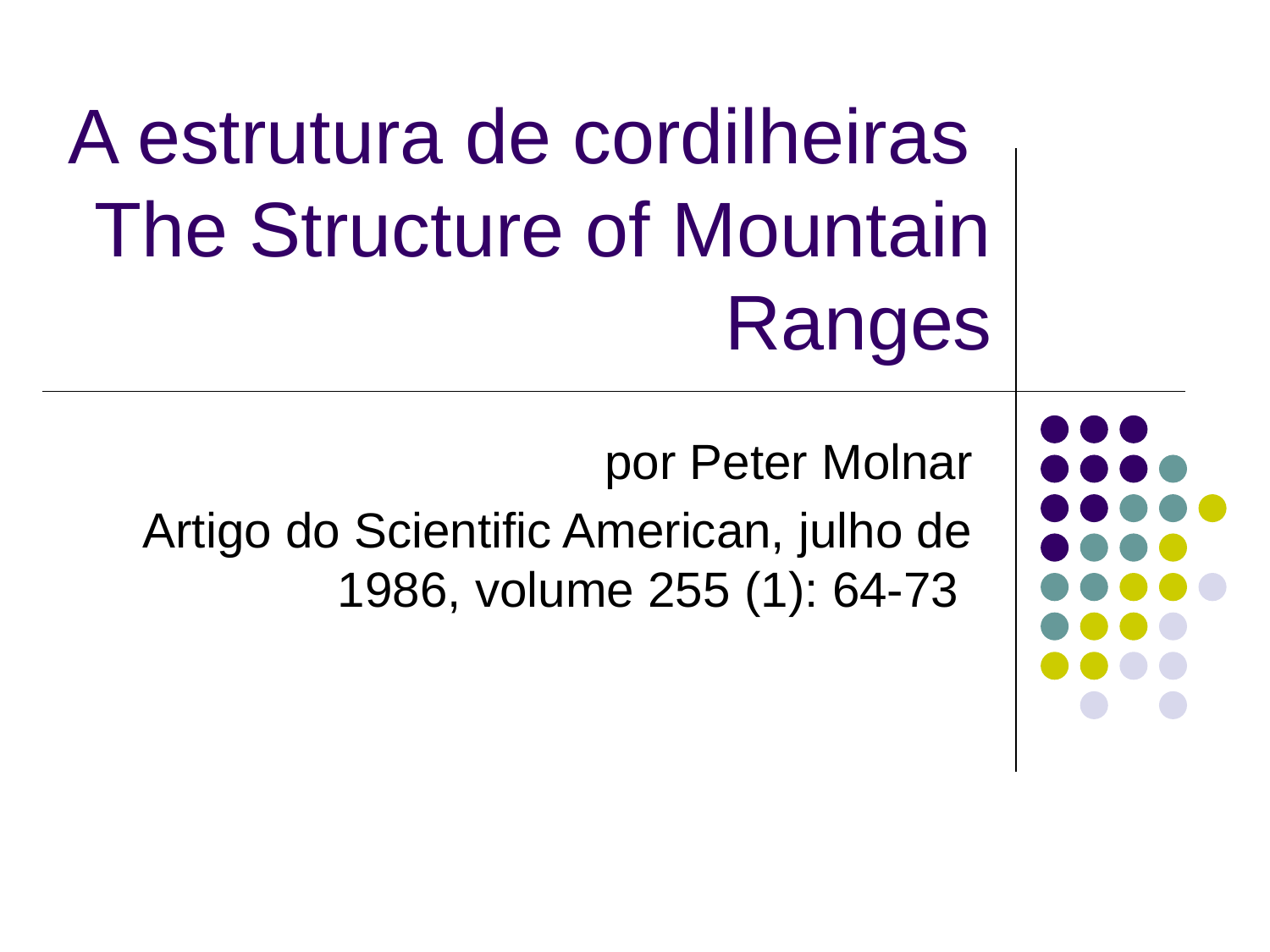

# A estrutura de cordilheiras The Structure of Mountain Ranges
por Peter Molnar
Artigo do Scientific American, julho de 1986, volume 255 (1): 64-73